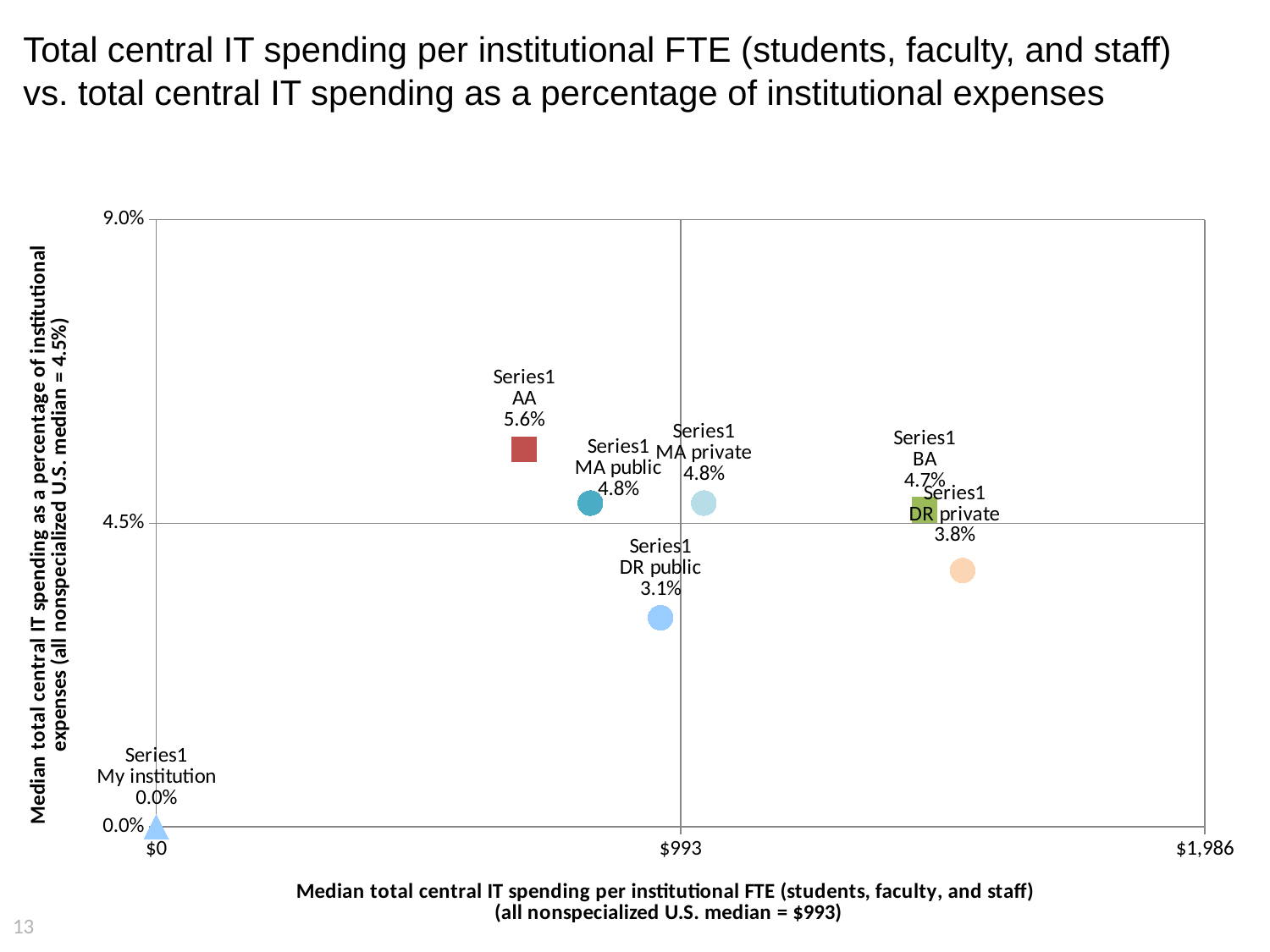

# Total central IT spending per institutional FTE (students, faculty, and staff) vs. total central IT spending as a percentage of institutional expenses

### Chart

| Category | My institution | AA | BA | MA public | MA private | DR public | DR private |
|---|---|---|---|---|---|---|---|
13